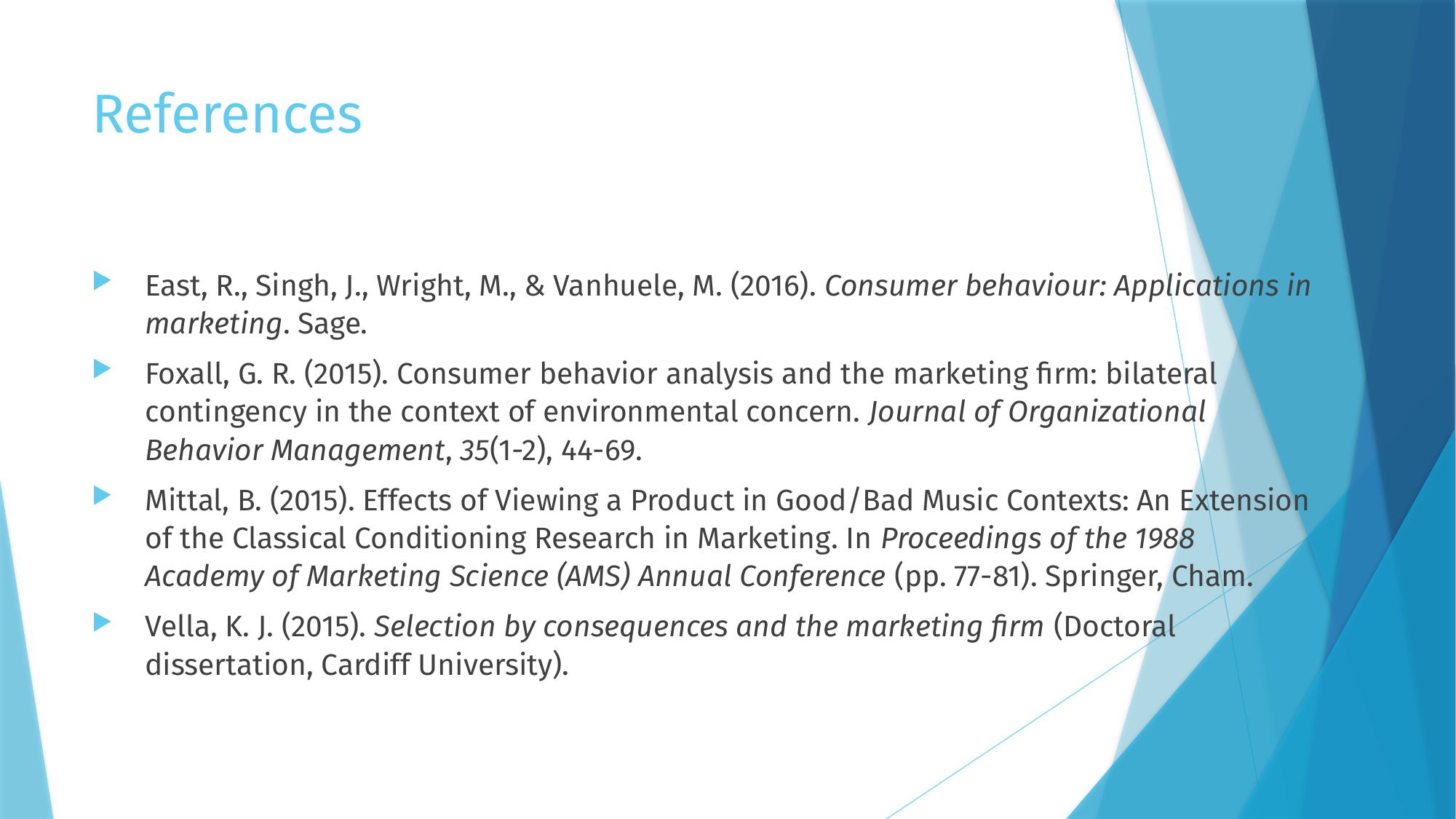

# References
East, R., Singh, J., Wright, M., & Vanhuele, M. (2016). Consumer behaviour: Applications in marketing. Sage.
Foxall, G. R. (2015). Consumer behavior analysis and the marketing firm: bilateral contingency in the context of environmental concern. Journal of Organizational Behavior Management, 35(1-2), 44-69.
Mittal, B. (2015). Effects of Viewing a Product in Good/Bad Music Contexts: An Extension of the Classical Conditioning Research in Marketing. In Proceedings of the 1988 Academy of Marketing Science (AMS) Annual Conference (pp. 77-81). Springer, Cham.
Vella, K. J. (2015). Selection by consequences and the marketing firm (Doctoral dissertation, Cardiff University).